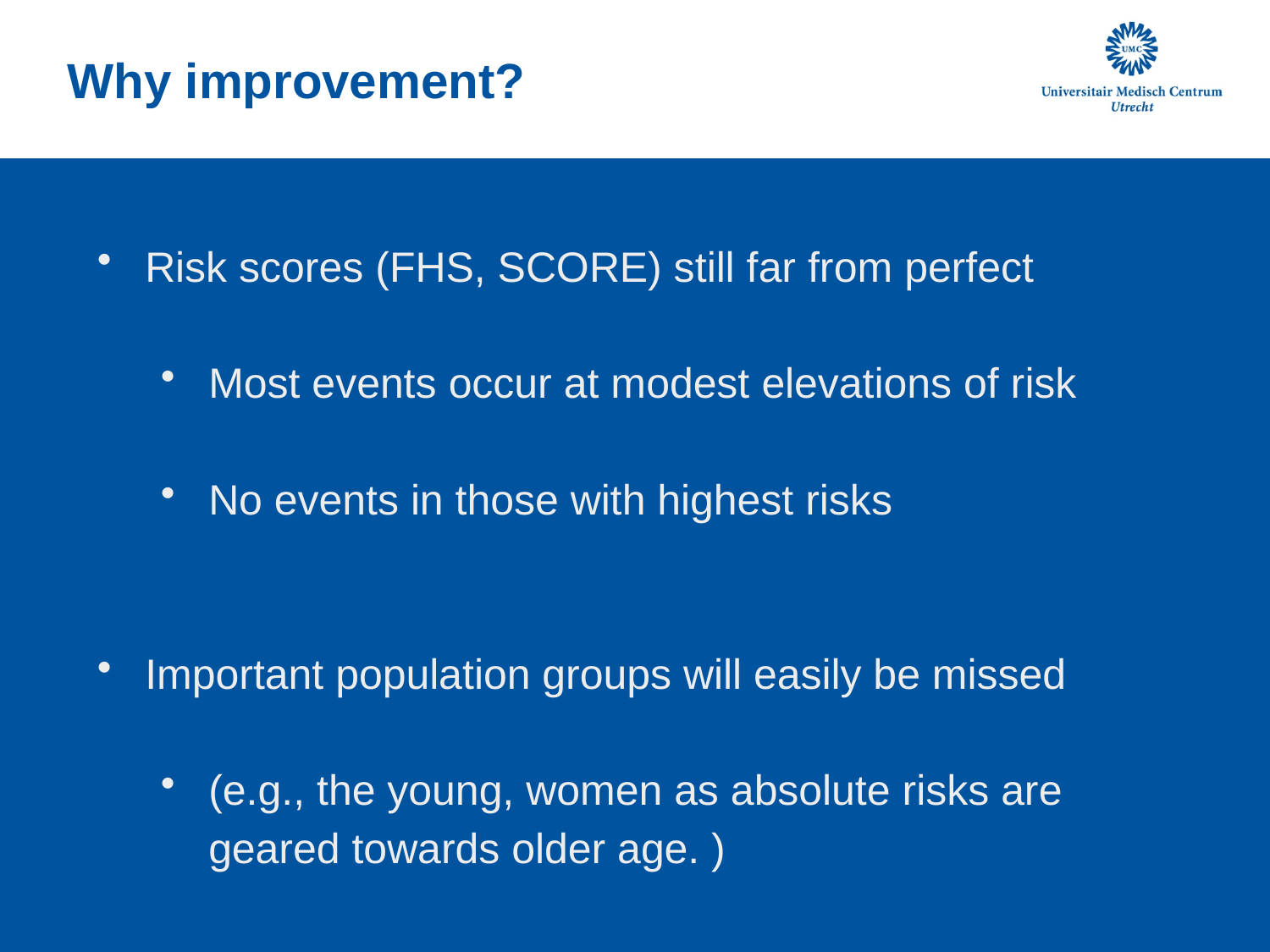

Why improvement?
Risk scores (FHS, SCORE) still far from perfect

Most events occur at modest elevations of risk

No events in those with highest risks

Important population groups will easily be missed

(e.g., the young, women as absolute risks are geared towards older age. )